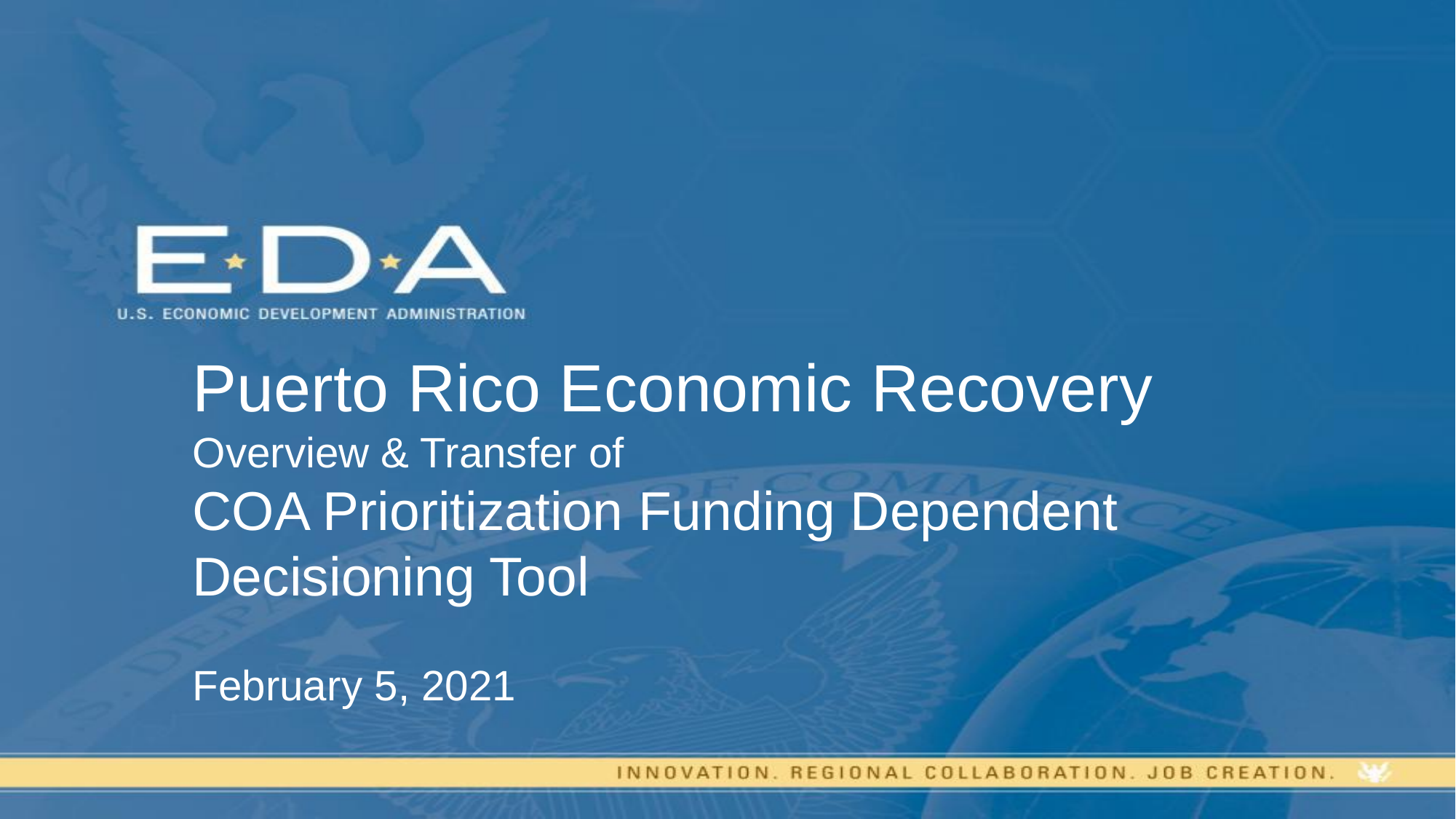

Puerto Rico Economic Recovery
Overview & Transfer of
COA Prioritization Funding Dependent Decisioning Tool

February 5, 2021